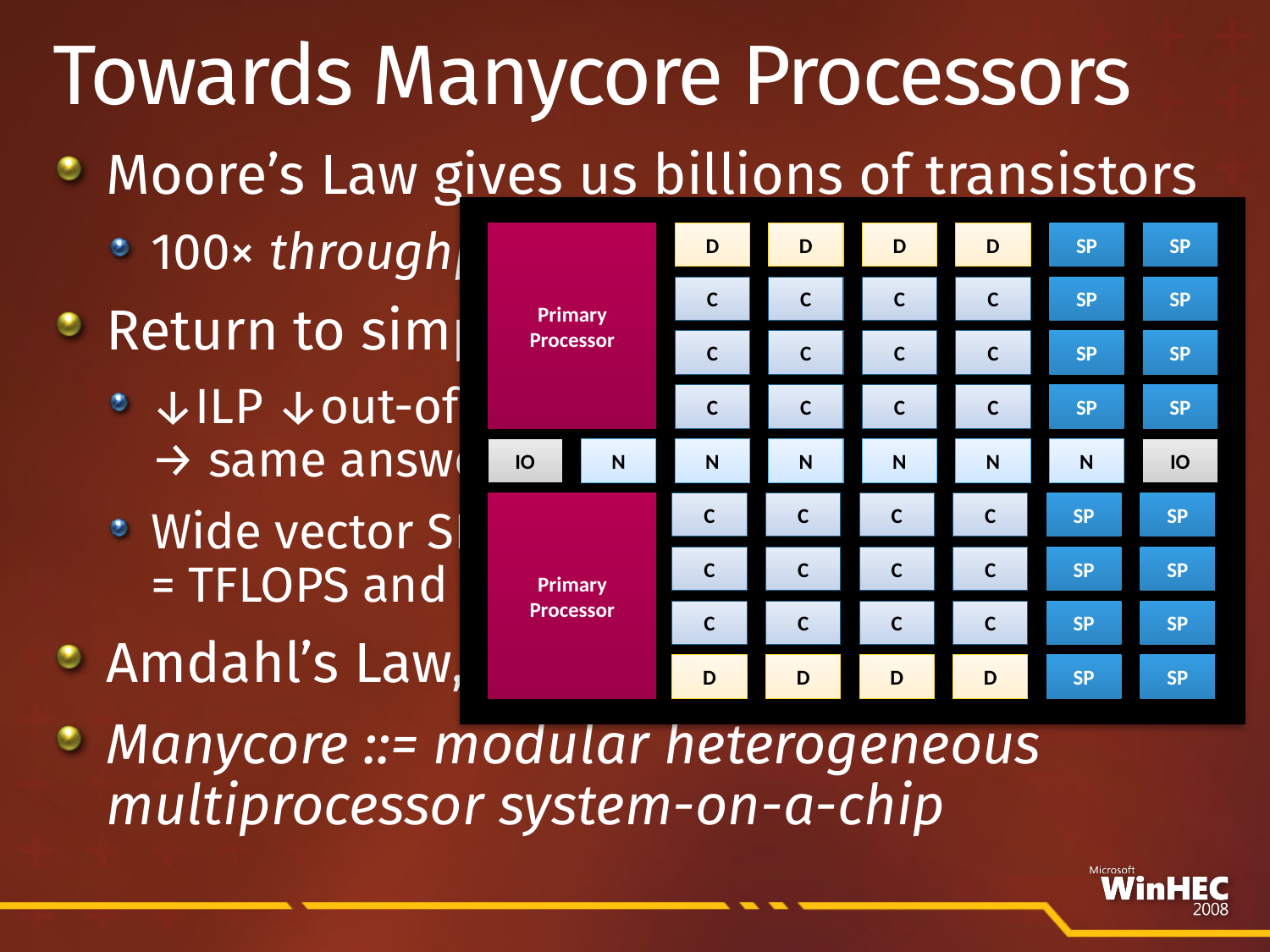

# Towards Manycore Processors
Moore’s Law gives us billions of transistors
100× throughput in same power?
Return to simpler cores (lots of them)?
↓ILP ↓out-of-order ↓speculation ↓perf/core
→ same answers in ↓power ↓area ↓complexity
Wide vector SIMD + scalable memory systems
= TFLOPS and TB/s
Amdahl’s Law, other system bottlenecks
Manycore ::= modular heterogeneous multiprocessor system-on-a-chip

D
D
D
D
SP
SP
C
C
C
C
SP
SP
C
C
C
C
SP
SP
C
C
C
C
SP
SP
Primary
Processor
IO
N
N
N
N
N
N
IO
C
C
C
C
SP
SP
Primary Processor
C
C
C
C
SP
SP
C
C
C
C
SP
SP
D
D
D
D
SP
SP